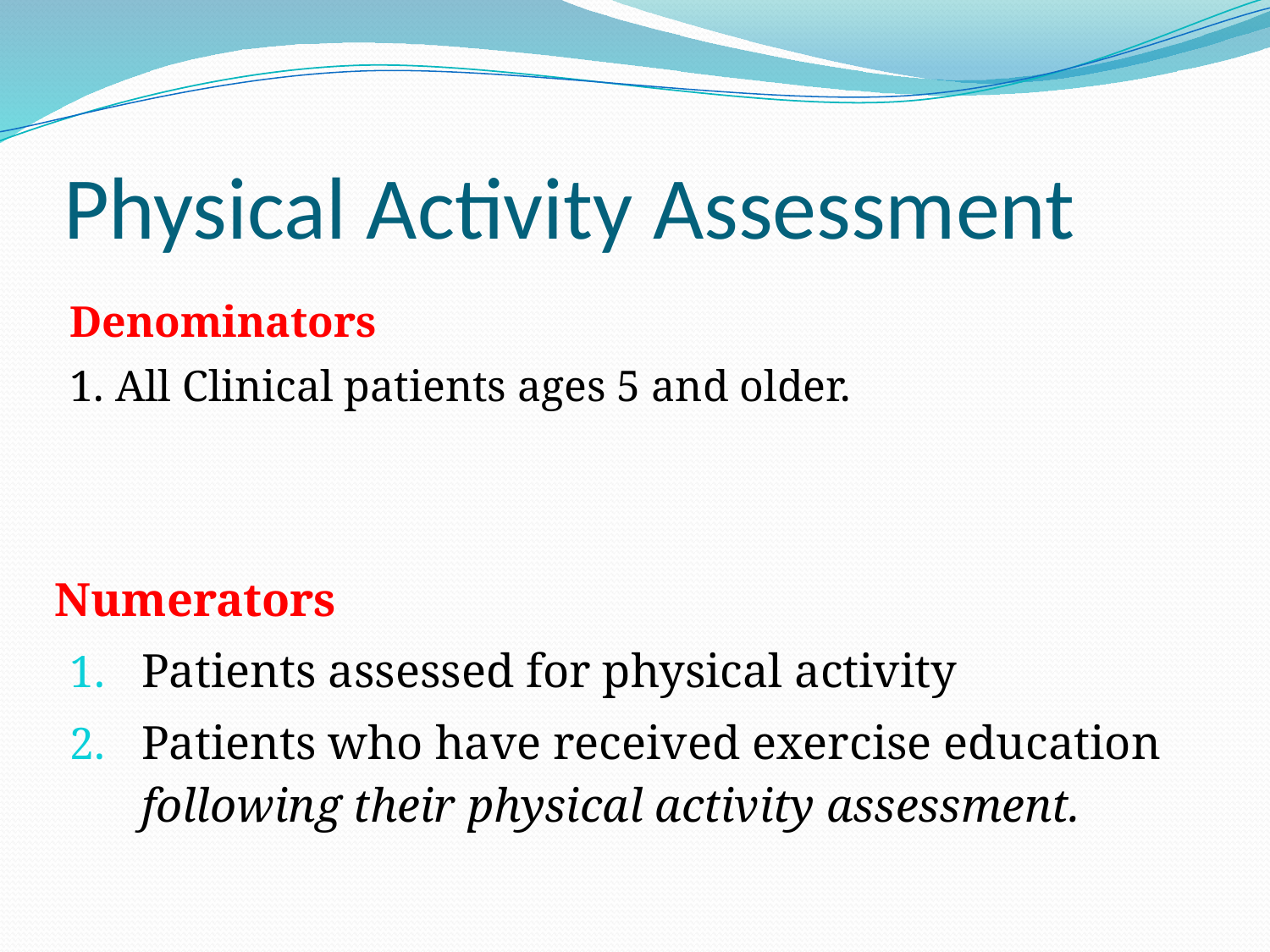

# Physical Activity Assessment
Denominators
1. All Clinical patients ages 5 and older.

Numerators
Patients assessed for physical activity
Patients who have received exercise education following their physical activity assessment.